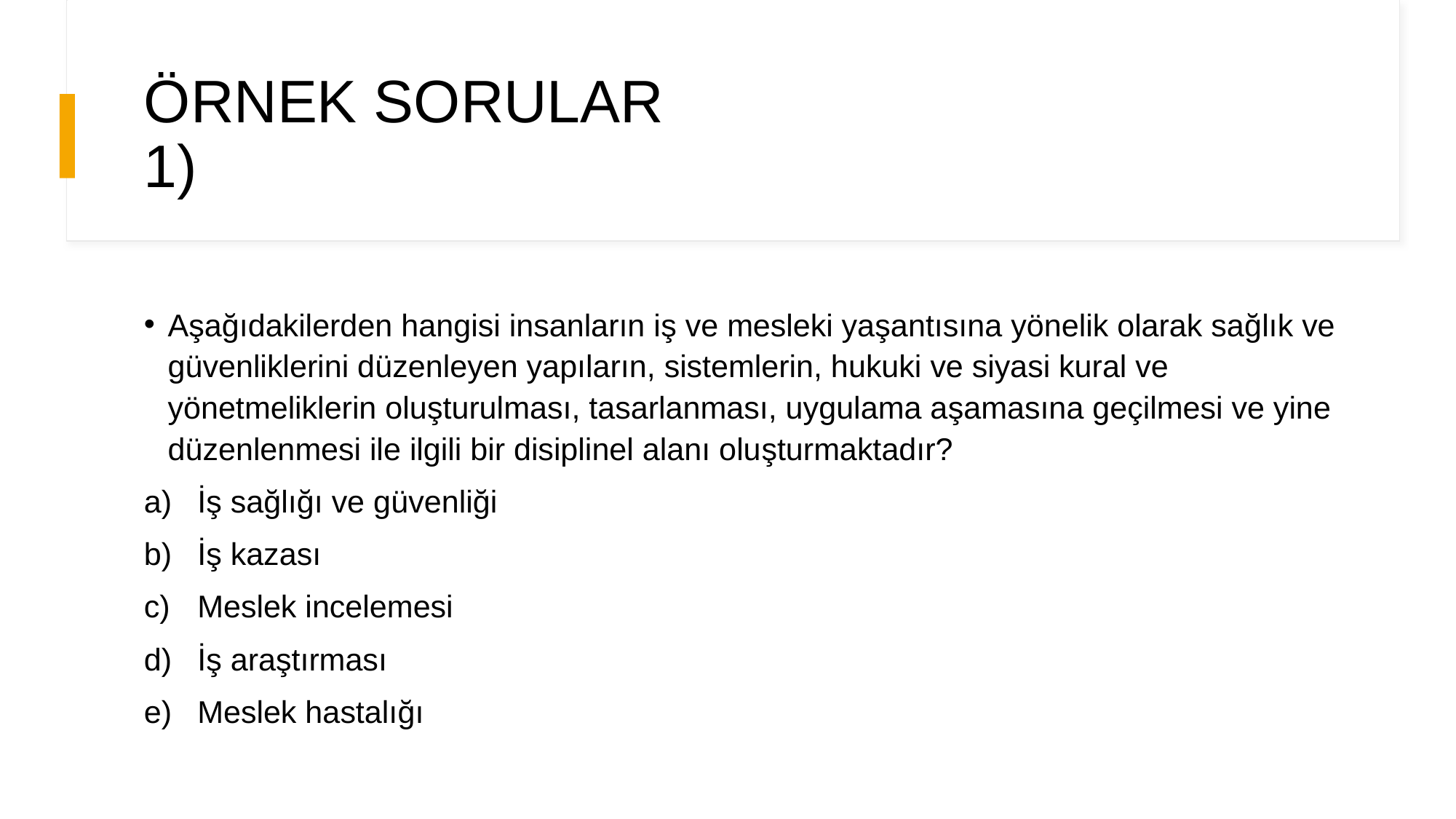

# ÖRNEK SORULAR 1)
Aşağıdakilerden hangisi insanların iş ve mesleki yaşantısına yönelik olarak sağlık ve güvenliklerini düzenleyen yapıların, sistemlerin, hukuki ve siyasi kural ve yönetmeliklerin oluşturulması, tasarlanması, uygulama aşamasına geçilmesi ve yine düzenlenmesi ile ilgili bir disiplinel alanı oluşturmaktadır?
İş sağlığı ve güvenliği
İş kazası
Meslek incelemesi
İş araştırması
Meslek hastalığı